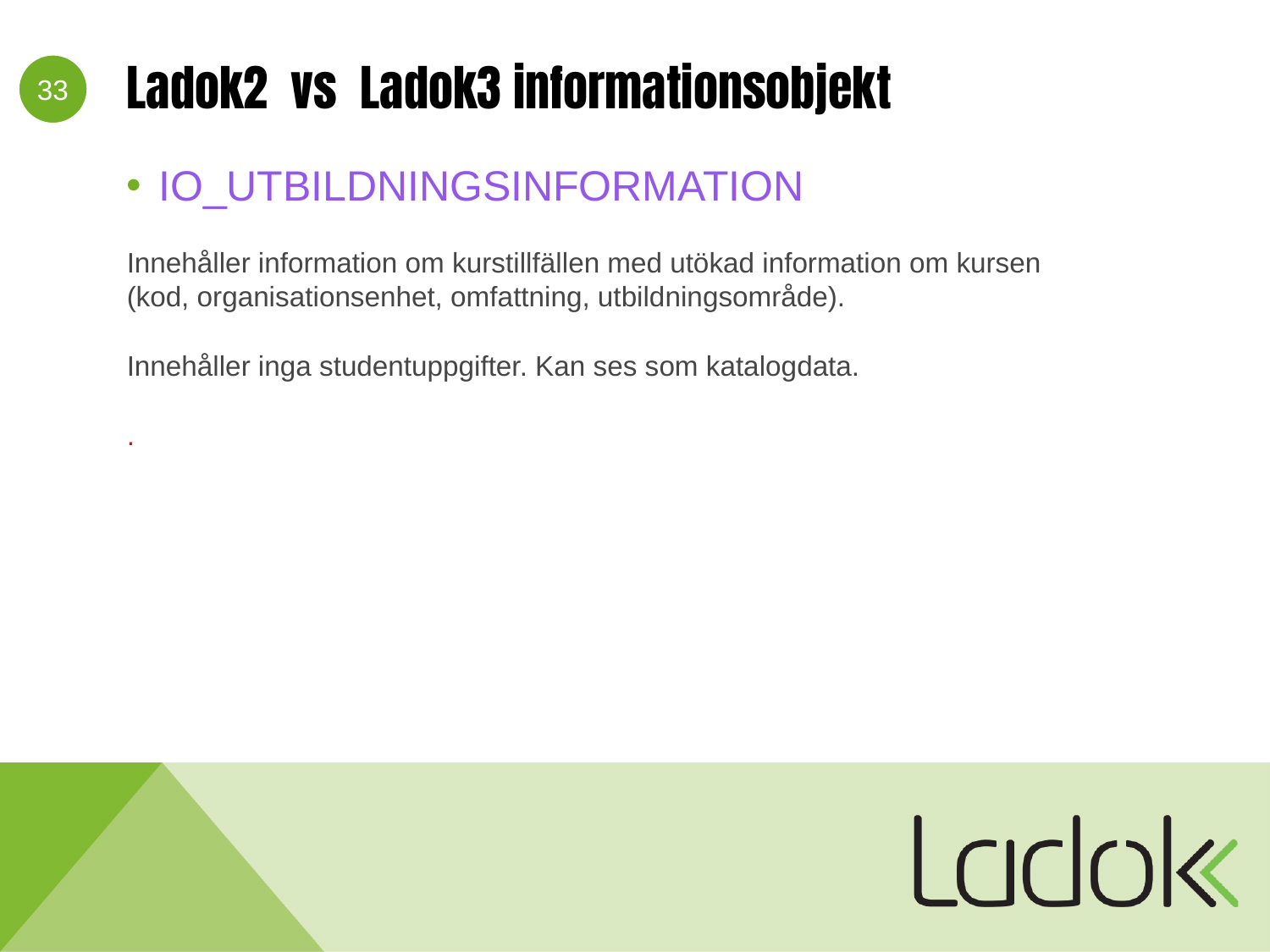

# Ladok2  vs  Ladok3 informationsobjekt
IO_UTBILDNINGSINFORMATION
Innehåller information om kurstillfällen med utökad information om kursen
(kod, organisationsenhet, omfattning, utbildningsområde).
Innehåller inga studentuppgifter. Kan ses som katalogdata.
.